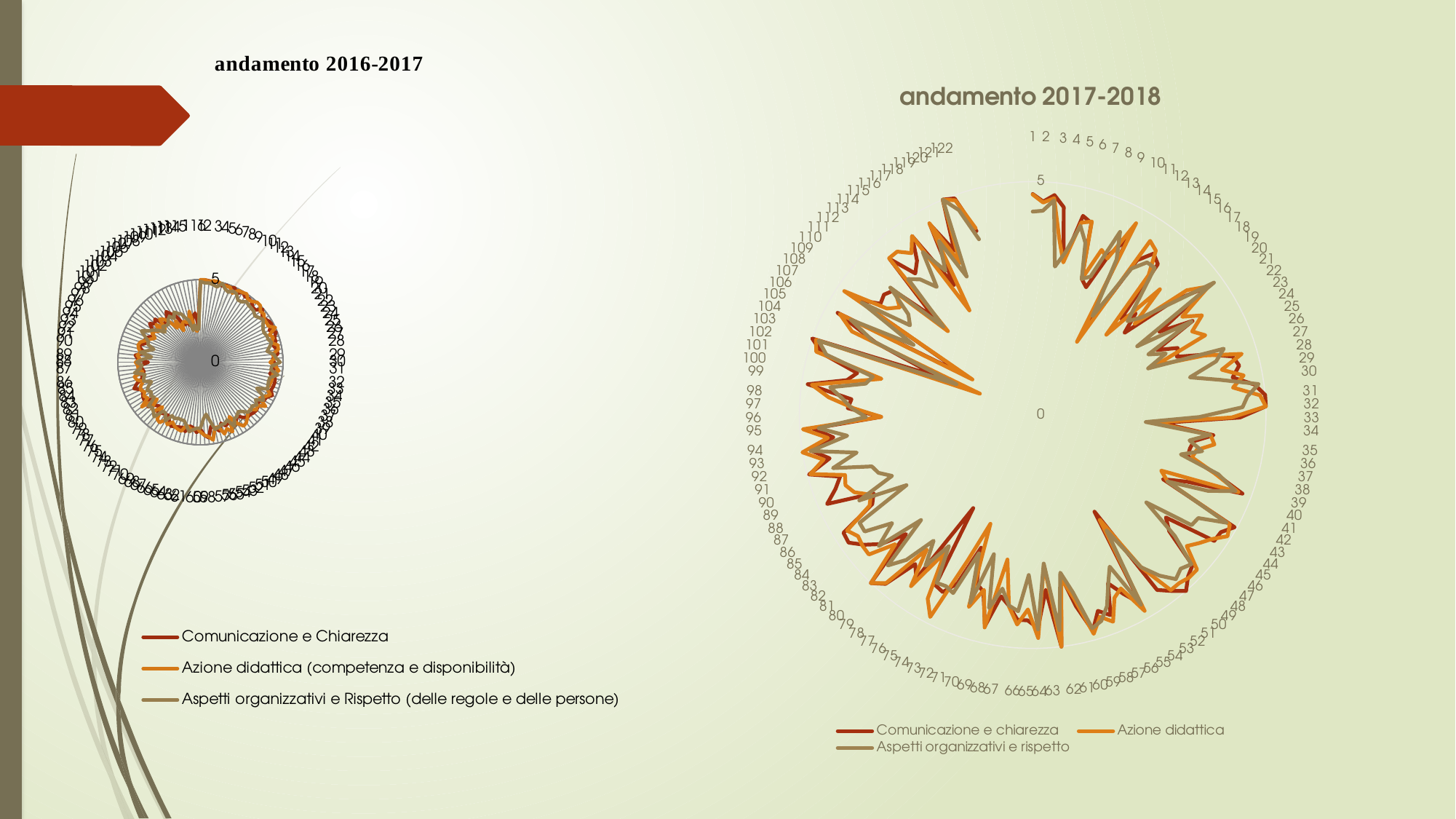

### Chart

| Category | Comunicazione e Chiarezza | Azione didattica (competenza e disponibilità) | Aspetti organizzativi e Rispetto (delle regole e delle persone) |
|---|---|---|---|

### Chart: andamento 2017-2018

| Category | Comunicazione e chiarezza | Azione didattica | Aspetti organizzativi e rispetto |
|---|---|---|---|